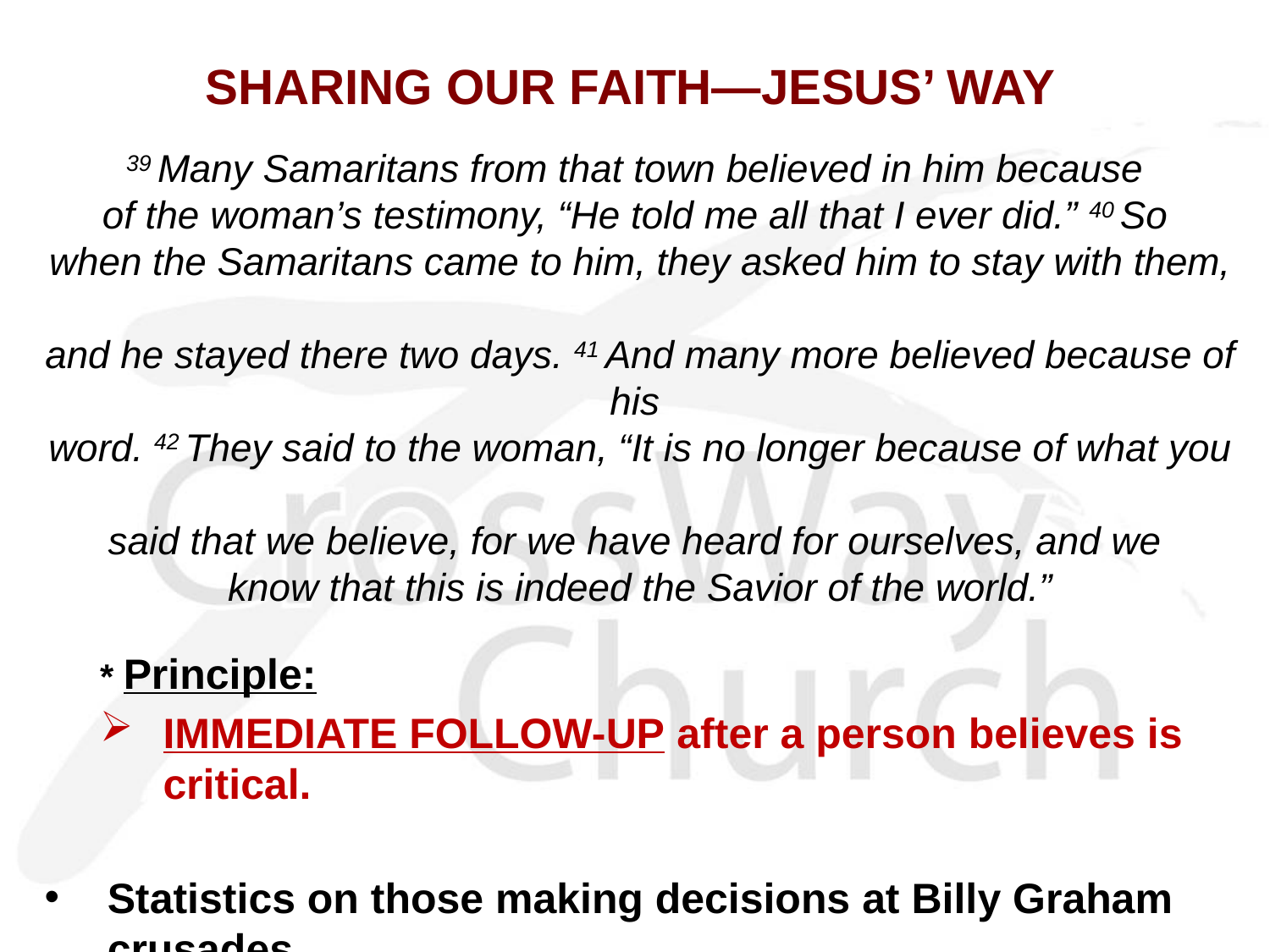

# SHARING OUR FAITH—JESUS’ WAY
39 Many Samaritans from that town believed in him because
of the woman’s testimony, “He told me all that I ever did.” 40 So
when the Samaritans came to him, they asked him to stay with them,
and he stayed there two days. 41 And many more believed because of his
word. 42 They said to the woman, “It is no longer because of what you
said that we believe, for we have heard for ourselves, and we
know that this is indeed the Savior of the world.”

* Principle:
IMMEDIATE FOLLOW-UP after a person believes is critical.

Statistics on those making decisions at Billy Graham crusades
Those followed up 7 days later, 50% were Christians a year later.
Those followed up 4 days later, 70% were Christians a year later.
Those followed up within 24 hrs, 92% were Christians a year later.